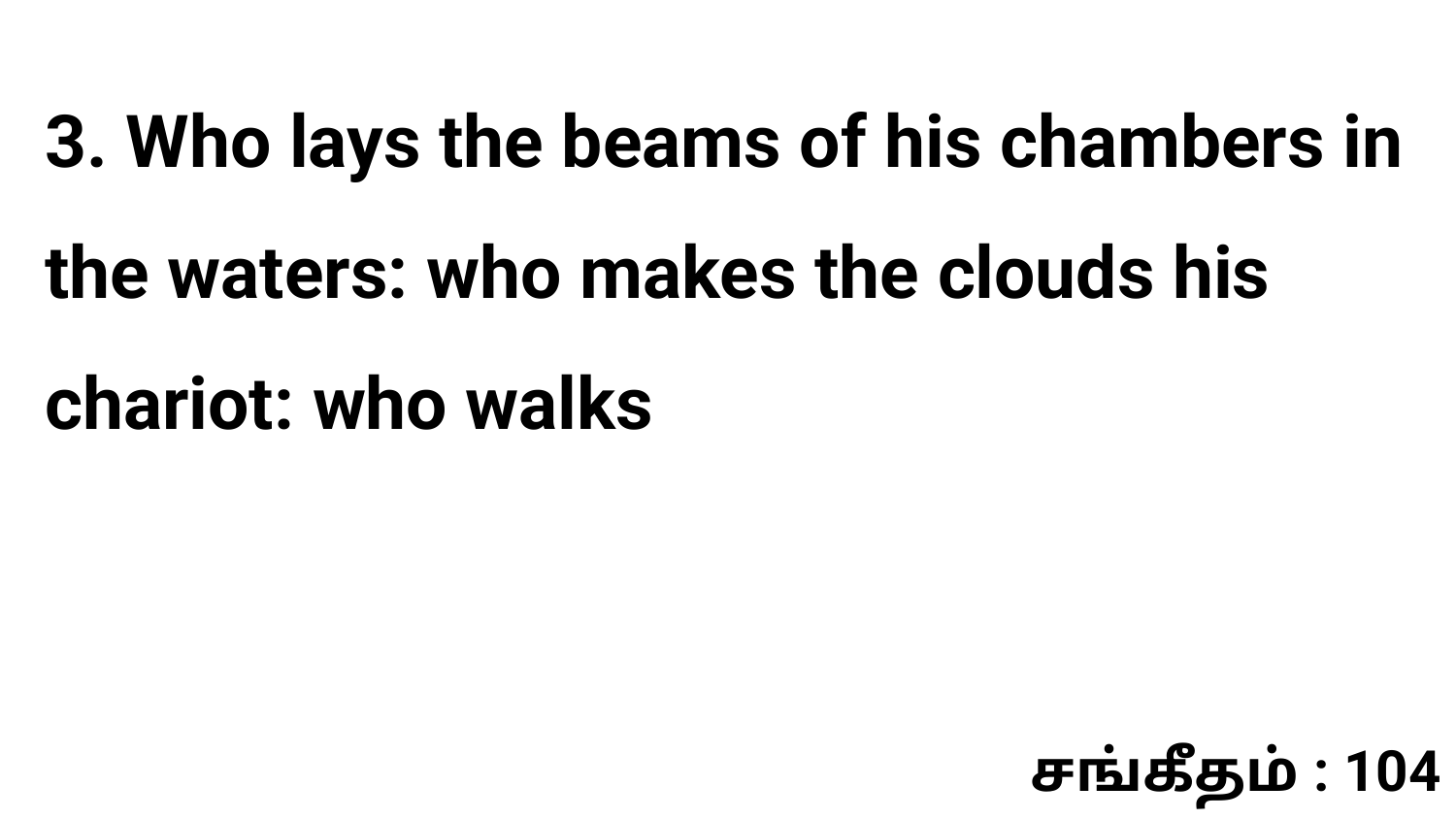

3. Who lays the beams of his chambers in the waters: who makes the clouds his chariot: who walks
சங்கீதம் : 104